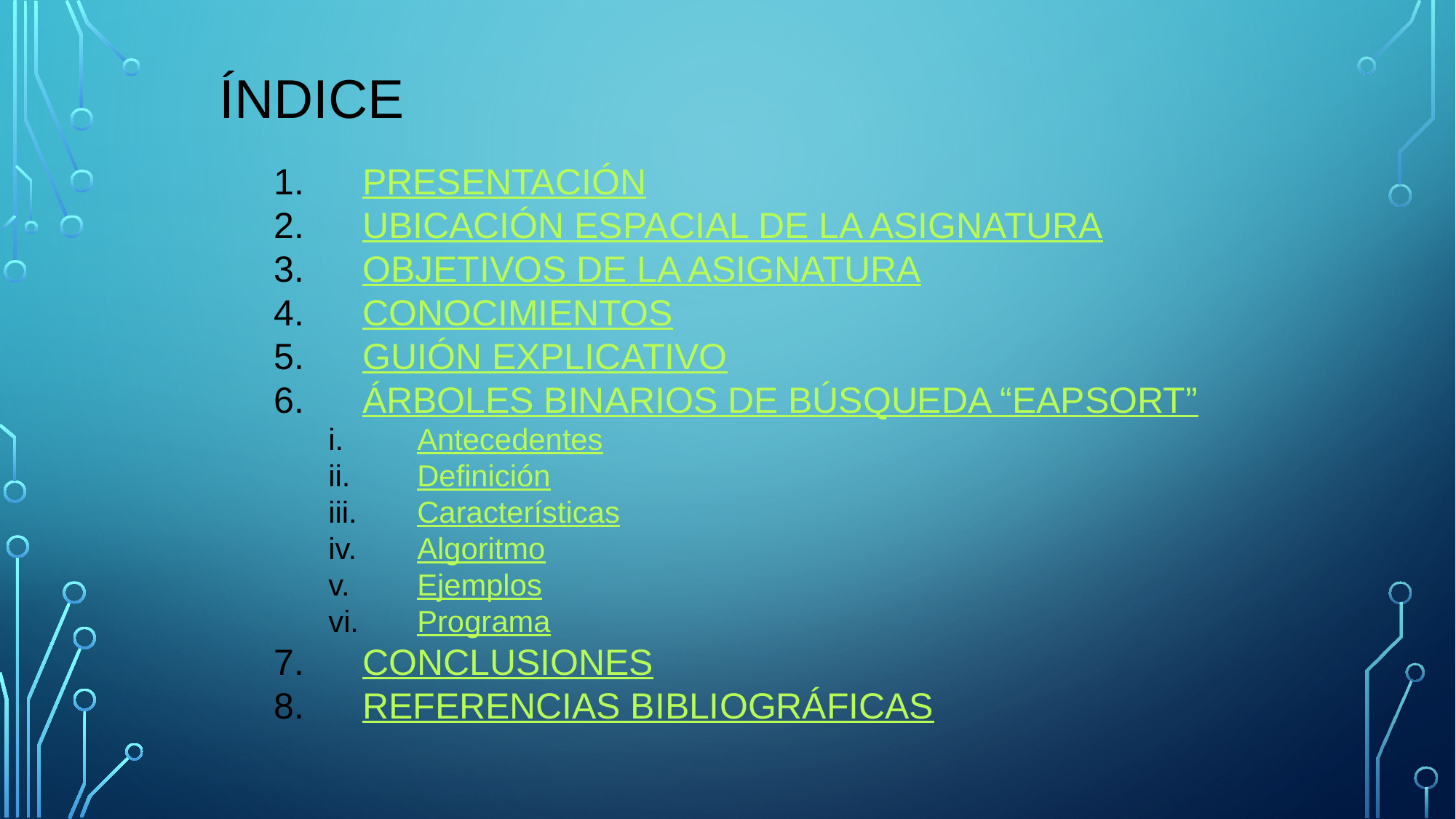

ÍNDICE

PRESENTACIÓN
UBICACIÓN ESPACIAL DE LA ASIGNATURA
OBJETIVOS DE LA ASIGNATURA
CONOCIMIENTOS
GUIÓN EXPLICATIVO
ÁRBOLES BINARIOS DE BÚSQUEDA “EAPSORT”
Antecedentes
Definición
Características
Algoritmo
Ejemplos
Programa
CONCLUSIONES
REFERENCIAS BIBLIOGRÁFICAS